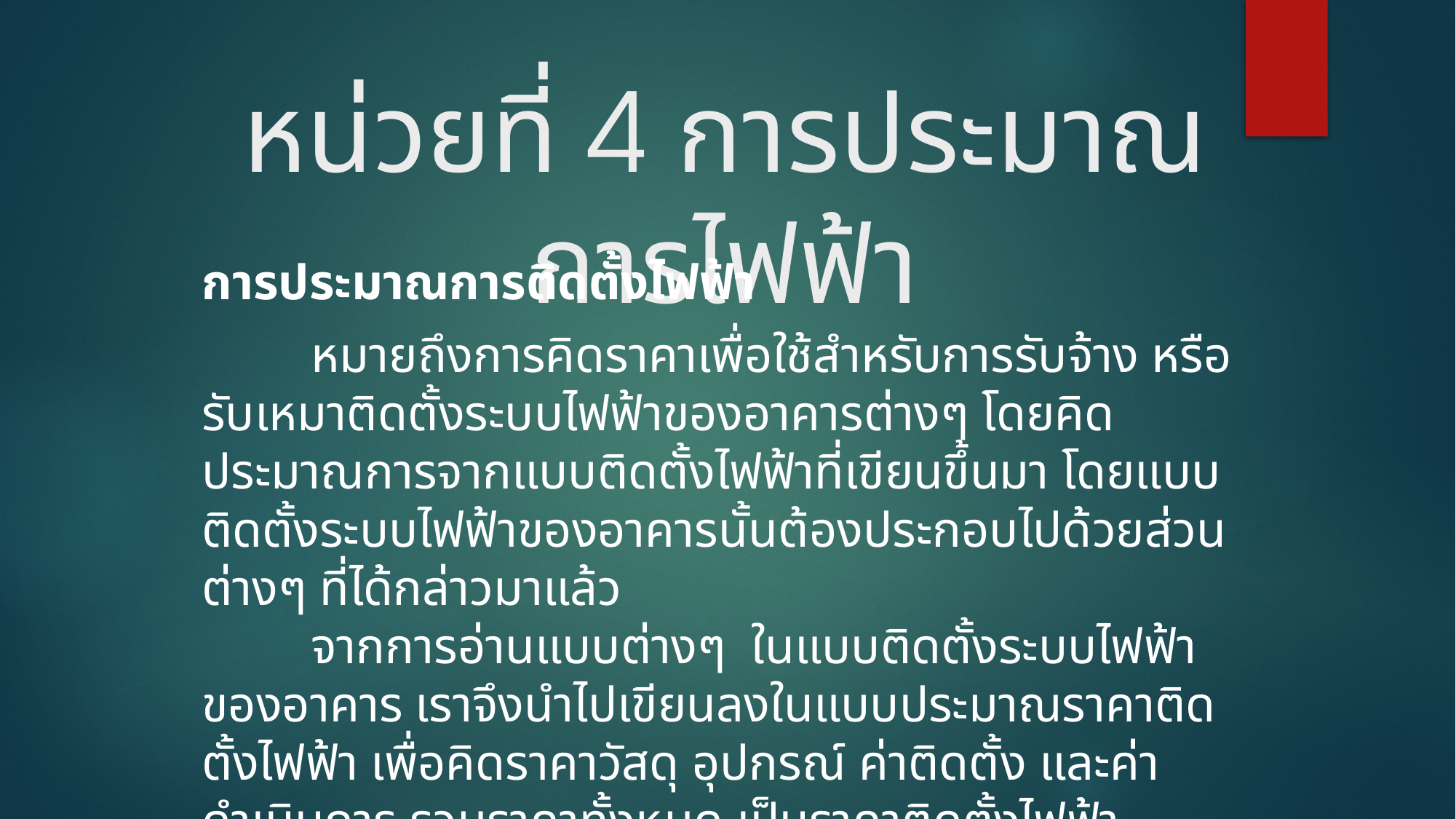

# หน่วยที่ 4 การประมาณการไฟฟ้า
การประมาณการติดตั้งไฟฟ้า
	หมายถึงการคิดราคาเพื่อใช้สำหรับการรับจ้าง หรือรับเหมาติดตั้งระบบไฟฟ้าของอาคารต่างๆ โดยคิดประมาณการจากแบบติดตั้งไฟฟ้าที่เขียนขึ้นมา โดยแบบติดตั้งระบบไฟฟ้าของอาคารนั้นต้องประกอบไปด้วยส่วนต่างๆ ที่ได้กล่าวมาแล้ว
	จากการอ่านแบบต่างๆ  ในแบบติดตั้งระบบไฟฟ้าของอาคาร เราจึงนำไปเขียนลงในแบบประมาณราคาติดตั้งไฟฟ้า เพื่อคิดราคาวัสดุ อุปกรณ์ ค่าติดตั้ง และค่าดำเนินการ รวมราคาทั้งหมด เป็นราคาติดตั้งไฟฟ้าสำหรับอาคารนั้นต่อไป